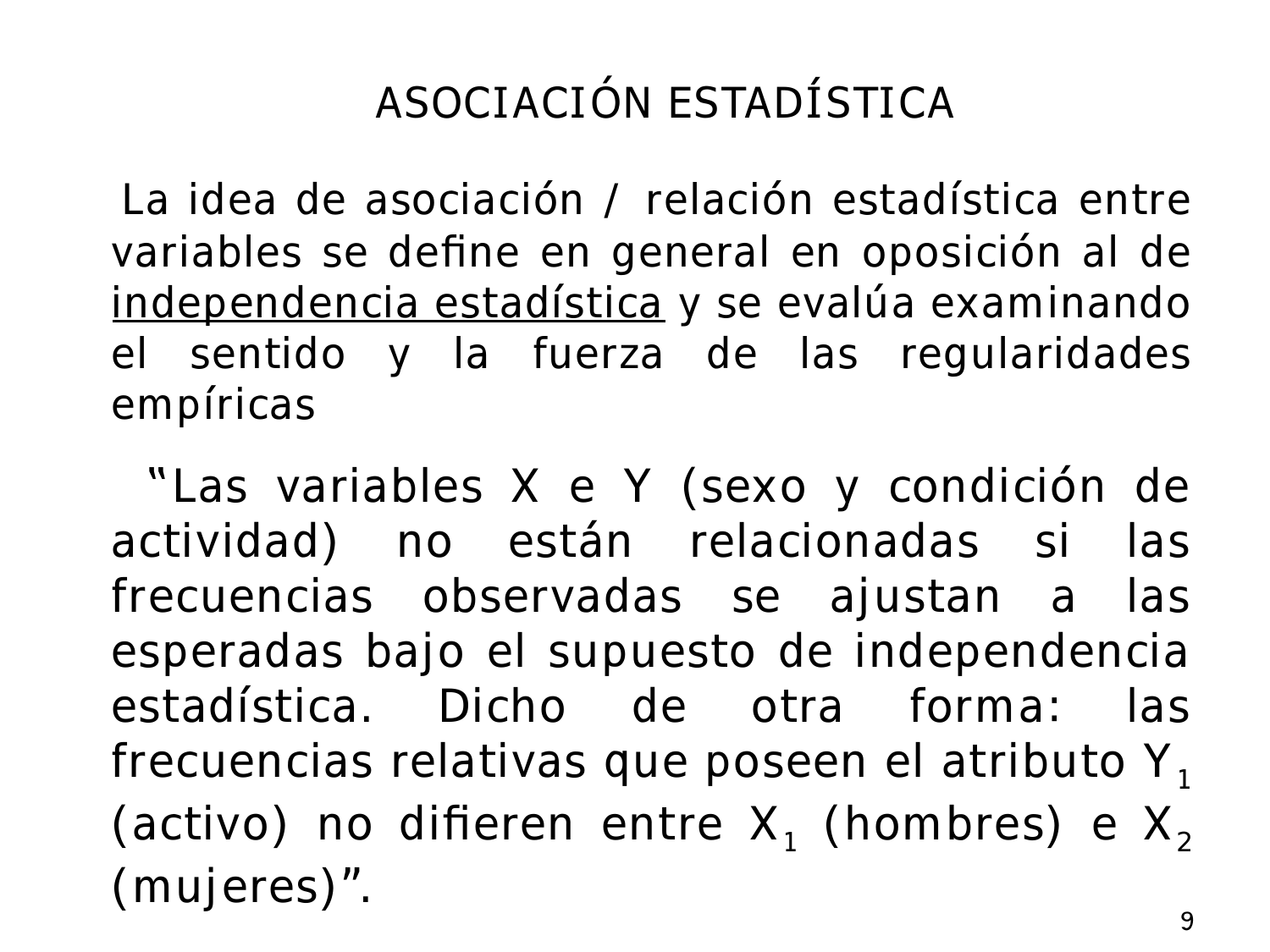

ASOCIACIÓN ESTADÍSTICA
   La idea de asociación / relación estadística entre variables se define en general en oposición al de independencia estadística y se evalúa examinando el sentido y la fuerza de las regularidades empíricas
   “Las variables X e Y (sexo y condición de actividad) no están relacionadas si las frecuencias observadas se ajustan a las esperadas bajo el supuesto de independencia estadística. Dicho de otra forma: las frecuencias relativas que poseen el atributo Y1 (activo) no difieren entre X1 (hombres) e X2 (mujeres)”.
9